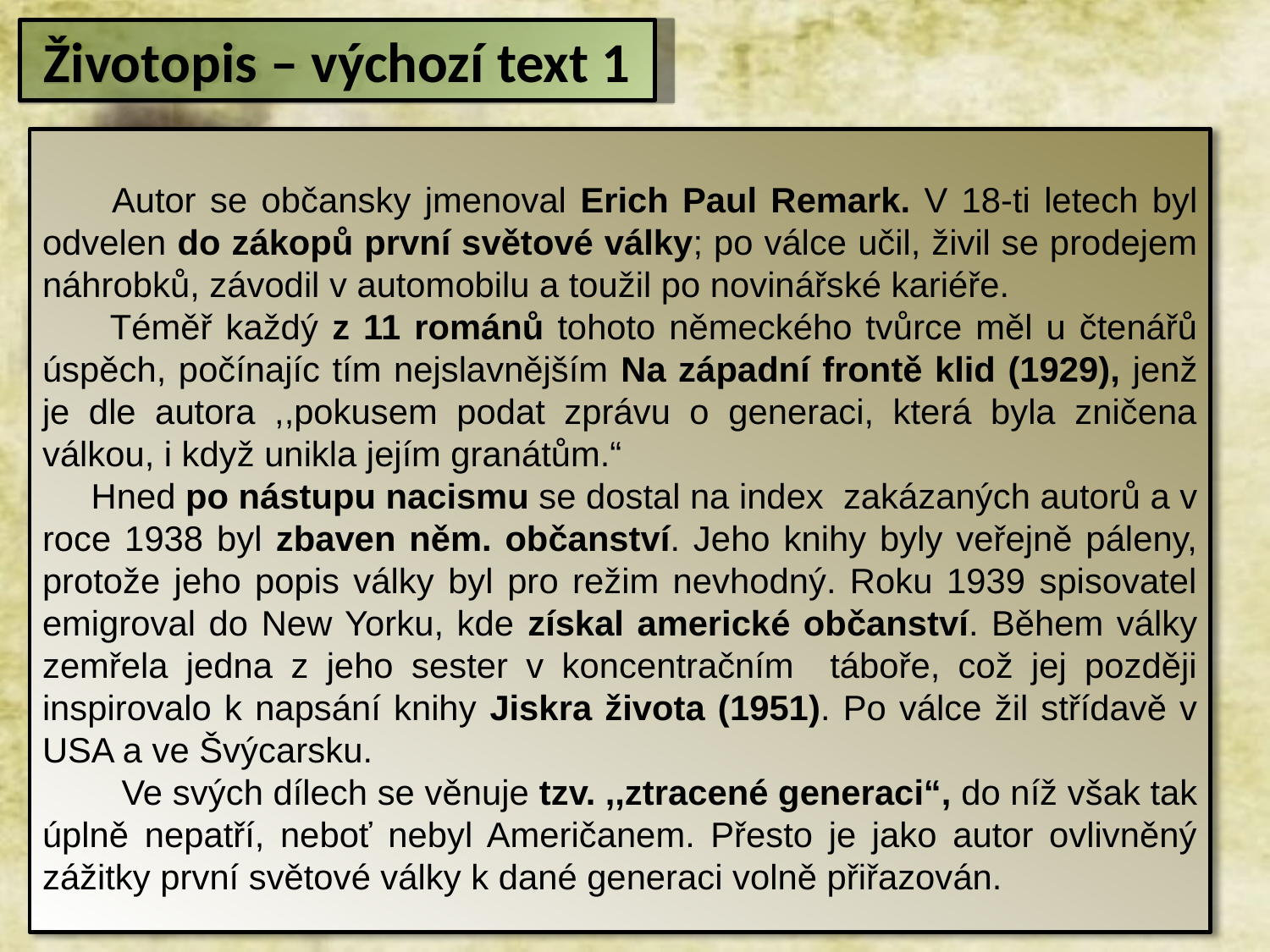

Životopis – výchozí text 1

     Autor se občansky jmenoval Erich Paul Remark. V 18-ti letech byl odvelen do zákopů první světové války; po válce učil, živil se prodejem náhrobků, závodil v automobilu a toužil po novinářské kariéře.
     Téměř každý z 11 románů tohoto německého tvůrce měl u čtenářů úspěch, počínajíc tím nejslavnějším Na západní frontě klid (1929), jenž je dle autora ,,pokusem podat zprávu o generaci, která byla zničena válkou, i když unikla jejím granátům.“
     Hned po nástupu nacismu se dostal na index  zakázaných autorů a v roce 1938 byl zbaven něm. občanství. Jeho knihy byly veřejně páleny, protože jeho popis války byl pro režim nevhodný. Roku 1939 spisovatel emigroval do New Yorku, kde získal americké občanství. Během války zemřela jedna z jeho sester v koncentračním  táboře, což jej později inspirovalo k napsání knihy Jiskra života (1951). Po válce žil střídavě v USA a ve Švýcarsku.
        Ve svých dílech se věnuje tzv. ,,ztracené generaci“, do níž však tak úplně nepatří, neboť nebyl Američanem. Přesto je jako autor ovlivněný zážitky první světové války k dané generaci volně přiřazován.